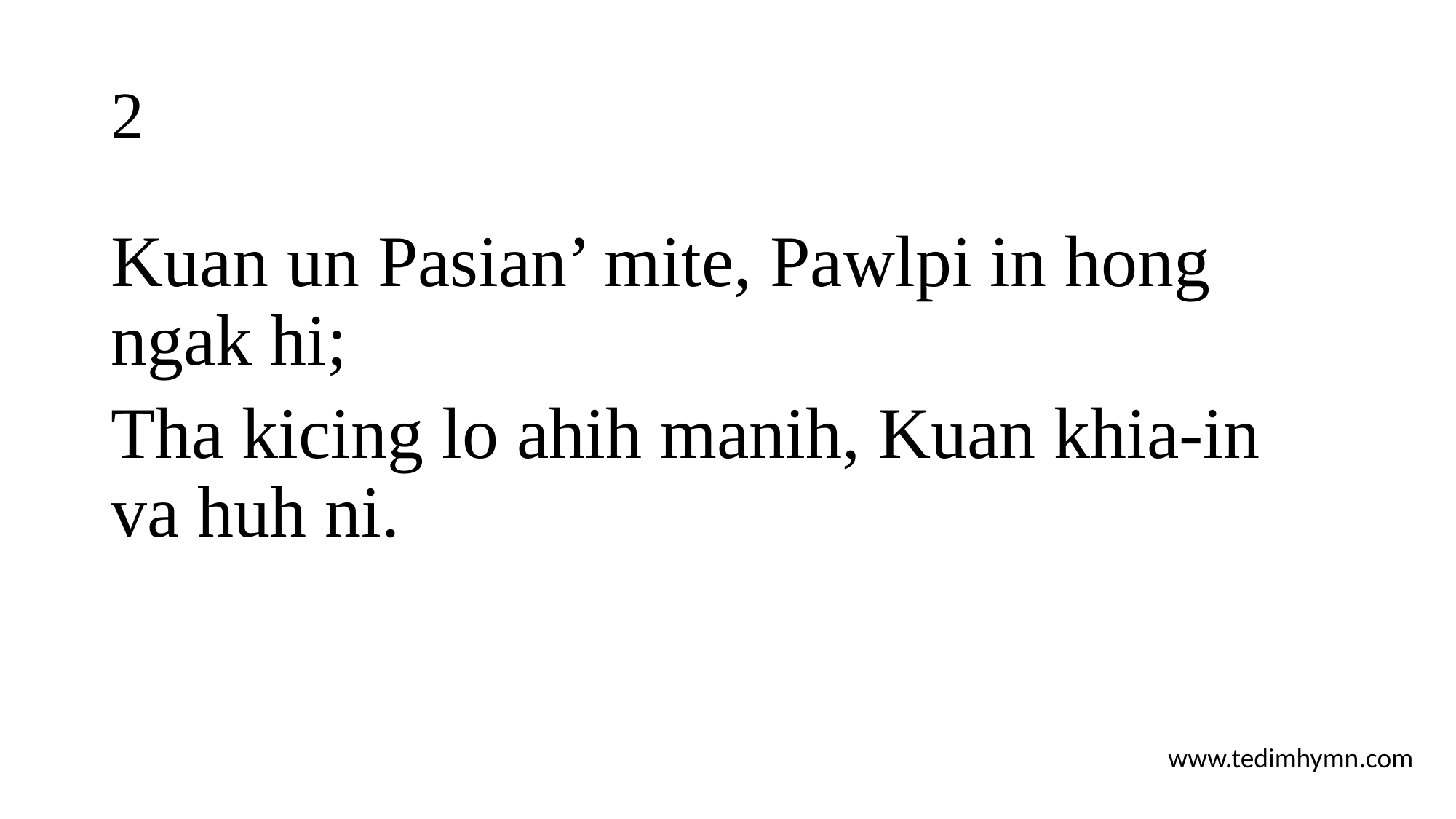

# 2
Kuan un Pasian’ mite, Pawlpi in hong ngak hi;
Tha kicing lo ahih manih, Kuan khia-in va huh ni.

www.tedimhymn.com